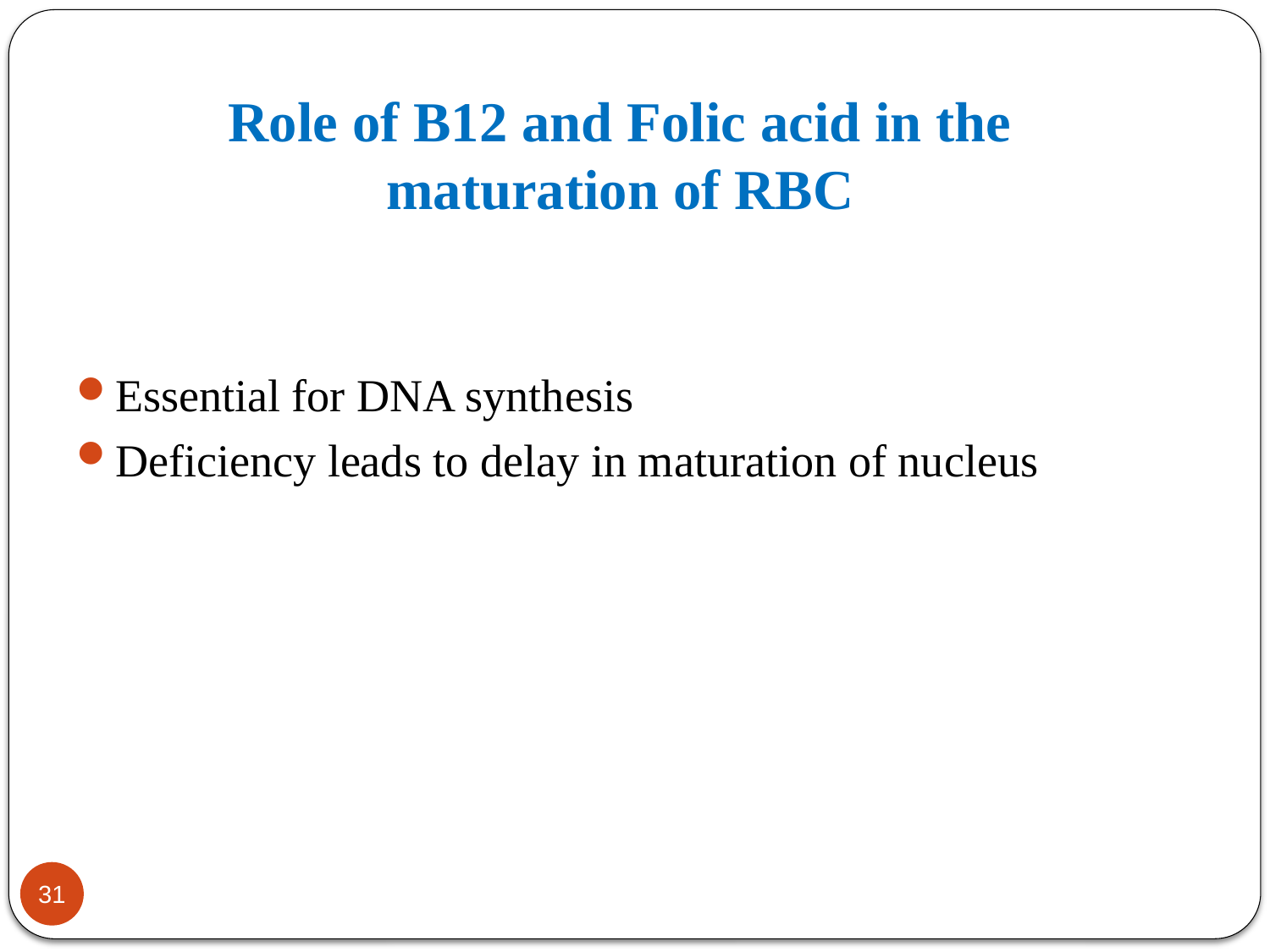

# Role of B12 and Folic acid in the maturation of RBC
Essential for DNA synthesis
Deficiency leads to delay in maturation of nucleus
31